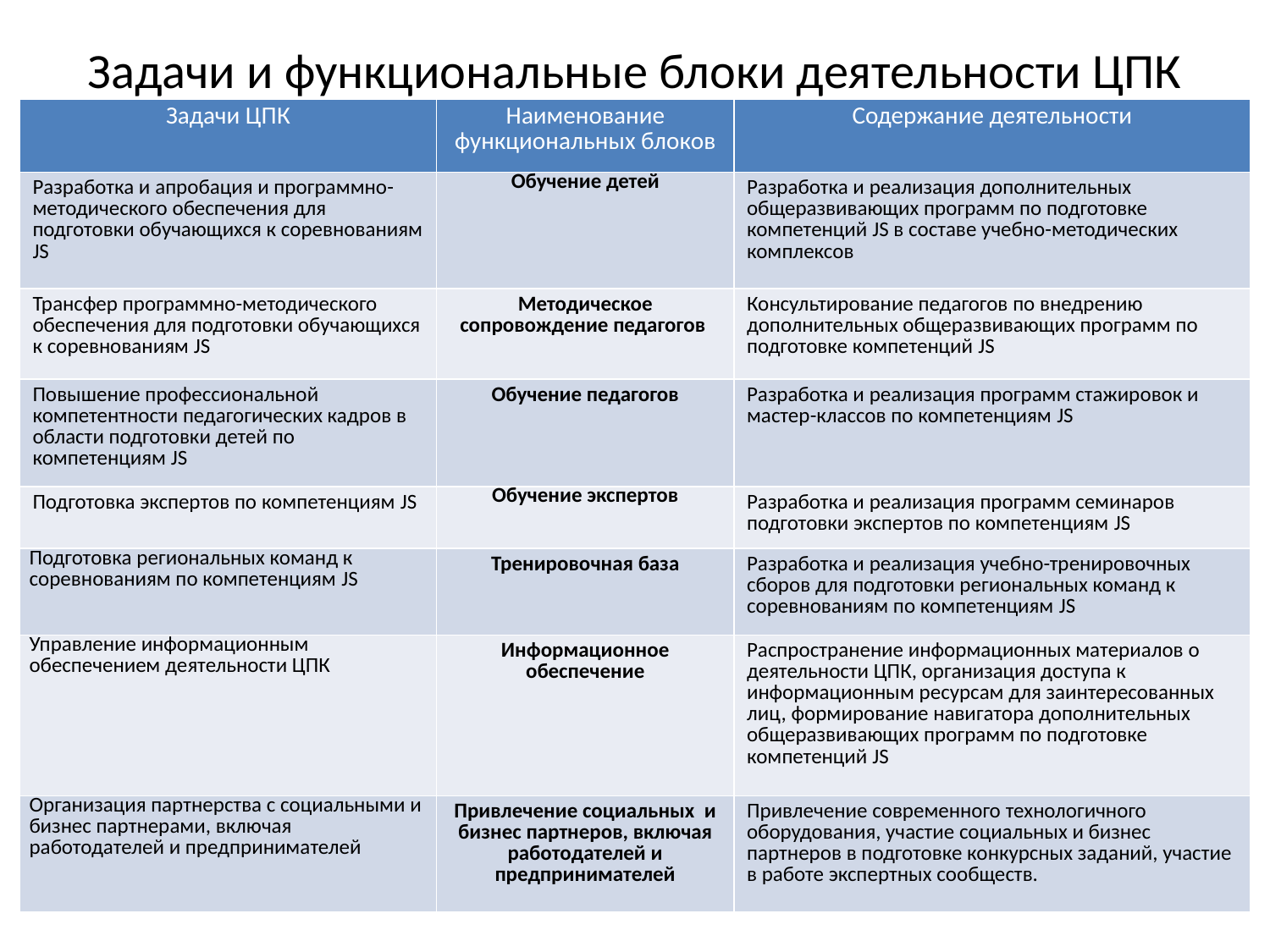

# Задачи и функциональные блоки деятельности ЦПК
| Задачи ЦПК | Наименование функциональных блоков | Содержание деятельности |
| --- | --- | --- |
| Разработка и апробация и программно-методического обеспечения для подготовки обучающихся к соревнованиям JS | Обучение детей | Разработка и реализация дополнительных общеразвивающих программ по подготовке компетенций JS в составе учебно-методических комплексов |
| Трансфер программно-методического обеспечения для подготовки обучающихся к соревнованиям JS | Методическое сопровождение педагогов | Консультирование педагогов по внедрению дополнительных общеразвивающих программ по подготовке компетенций JS |
| Повышение профессиональной компетентности педагогических кадров в области подготовки детей по компетенциям JS | Обучение педагогов | Разработка и реализация программ стажировок и мастер-классов по компетенциям JS |
| Подготовка экспертов по компетенциям JS | Обучение экспертов | Разработка и реализация программ семинаров подготовки экспертов по компетенциям JS |
| Подготовка региональных команд к соревнованиям по компетенциям JS | Тренировочная база | Разработка и реализация учебно-тренировочных сборов для подготовки региональных команд к соревнованиям по компетенциям JS |
| Управление информационным обеспечением деятельности ЦПК | Информационное обеспечение | Распространение информационных материалов о деятельности ЦПК, организация доступа к информационным ресурсам для заинтересованных лиц, формирование навигатора дополнительных общеразвивающих программ по подготовке компетенций JS |
| Организация партнерства с социальными и бизнес партнерами, включая работодателей и предпринимателей | Привлечение социальных и бизнес партнеров, включая работодателей и предпринимателей | Привлечение современного технологичного оборудования, участие социальных и бизнес партнеров в подготовке конкурсных заданий, участие в работе экспертных сообществ. |